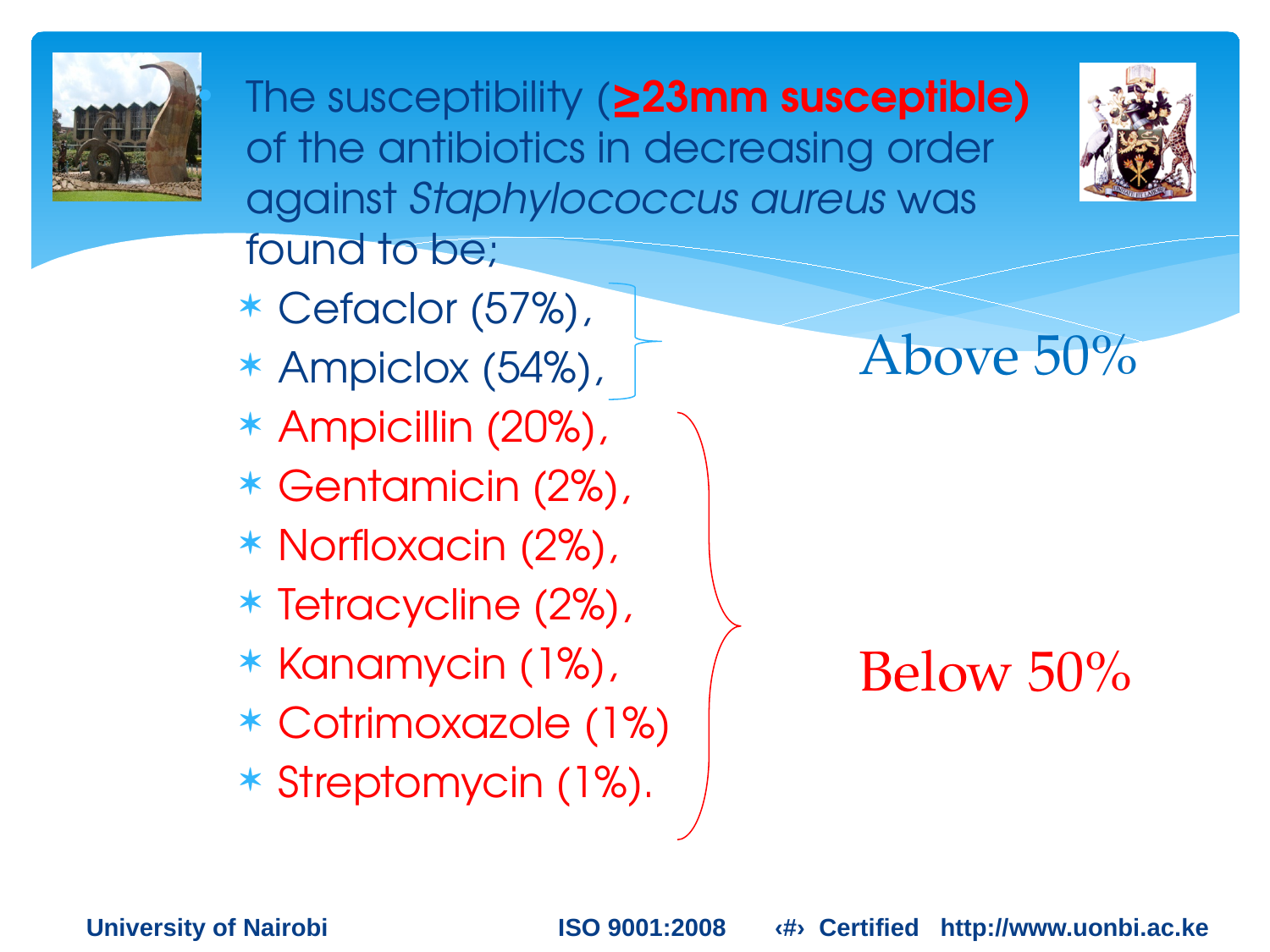

The susceptibility (≥23mm susceptible) of the antibiotics in decreasing order against Staphylococcus aureus was found to be;
Cefaclor (57%),
Ampiclox (54%),
Ampicillin (20%),
Gentamicin (2%),
Norfloxacin (2%),
Tetracycline (2%),
Kanamycin (1%),
Cotrimoxazole (1%)
Streptomycin (1%).

Above 50%

Below 50%

University of Nairobi                                 ISO 9001:2008       ‹#›  Certified   http://www.uonbi.ac.ke